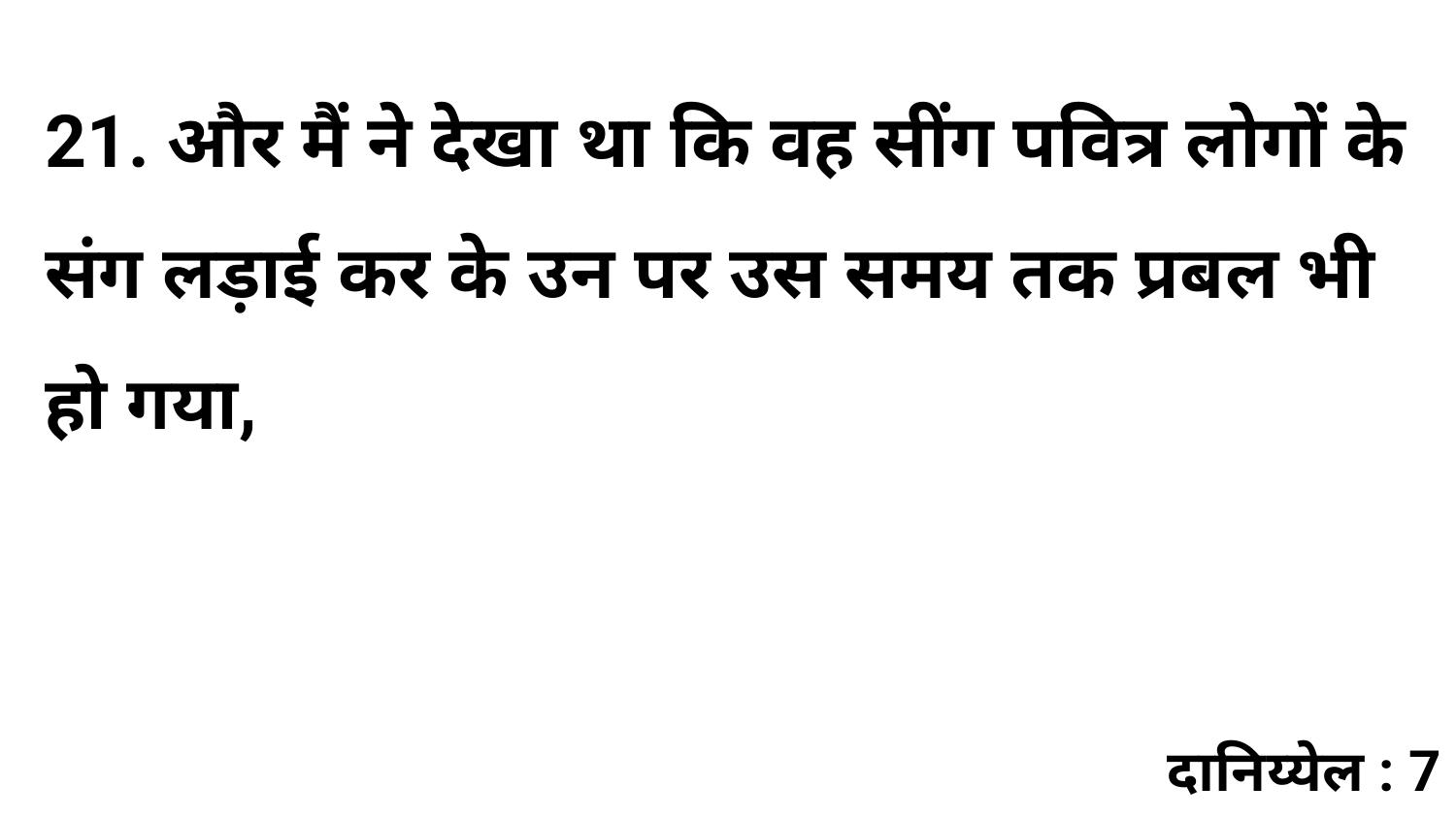

21. और मैं ने देखा था कि वह सींग पवित्र लोगों के संग लड़ाई कर के उन पर उस समय तक प्रबल भी हो गया,
दानिय्येल : 7